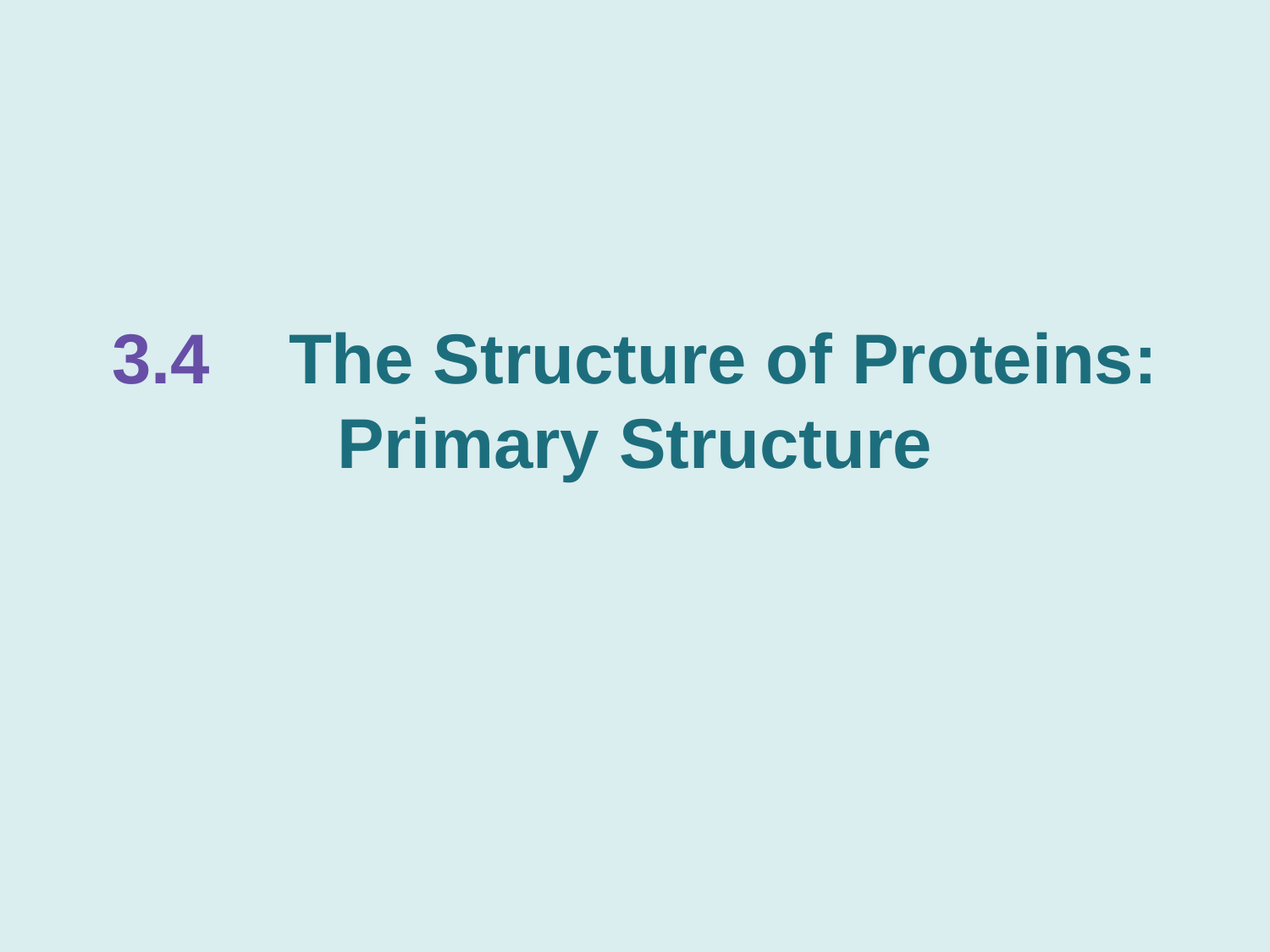

# 3.4    The Structure of Proteins: Primary Structure